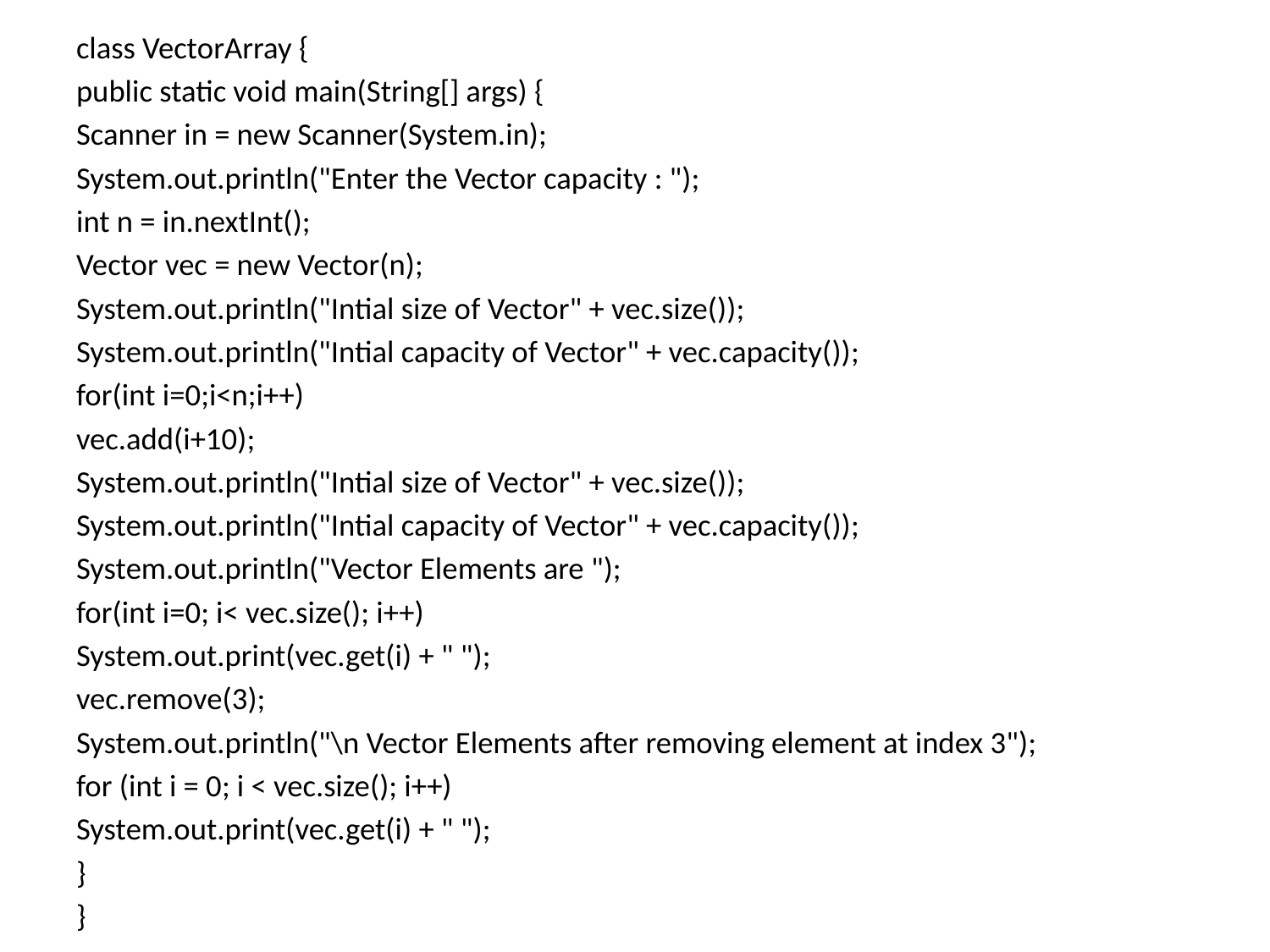

class VectorArray {
public static void main(String[] args) {
Scanner in = new Scanner(System.in);
System.out.println("Enter the Vector capacity : ");
int n = in.nextInt();
Vector vec = new Vector(n);
System.out.println("Intial size of Vector" + vec.size());
System.out.println("Intial capacity of Vector" + vec.capacity());
for(int i=0;i<n;i++)
vec.add(i+10);
System.out.println("Intial size of Vector" + vec.size());
System.out.println("Intial capacity of Vector" + vec.capacity());
System.out.println("Vector Elements are ");
for(int i=0; i< vec.size(); i++)
System.out.print(vec.get(i) + " ");
vec.remove(3);
System.out.println("\n Vector Elements after removing element at index 3");
for (int i = 0; i < vec.size(); i++)
System.out.print(vec.get(i) + " ");
}
}